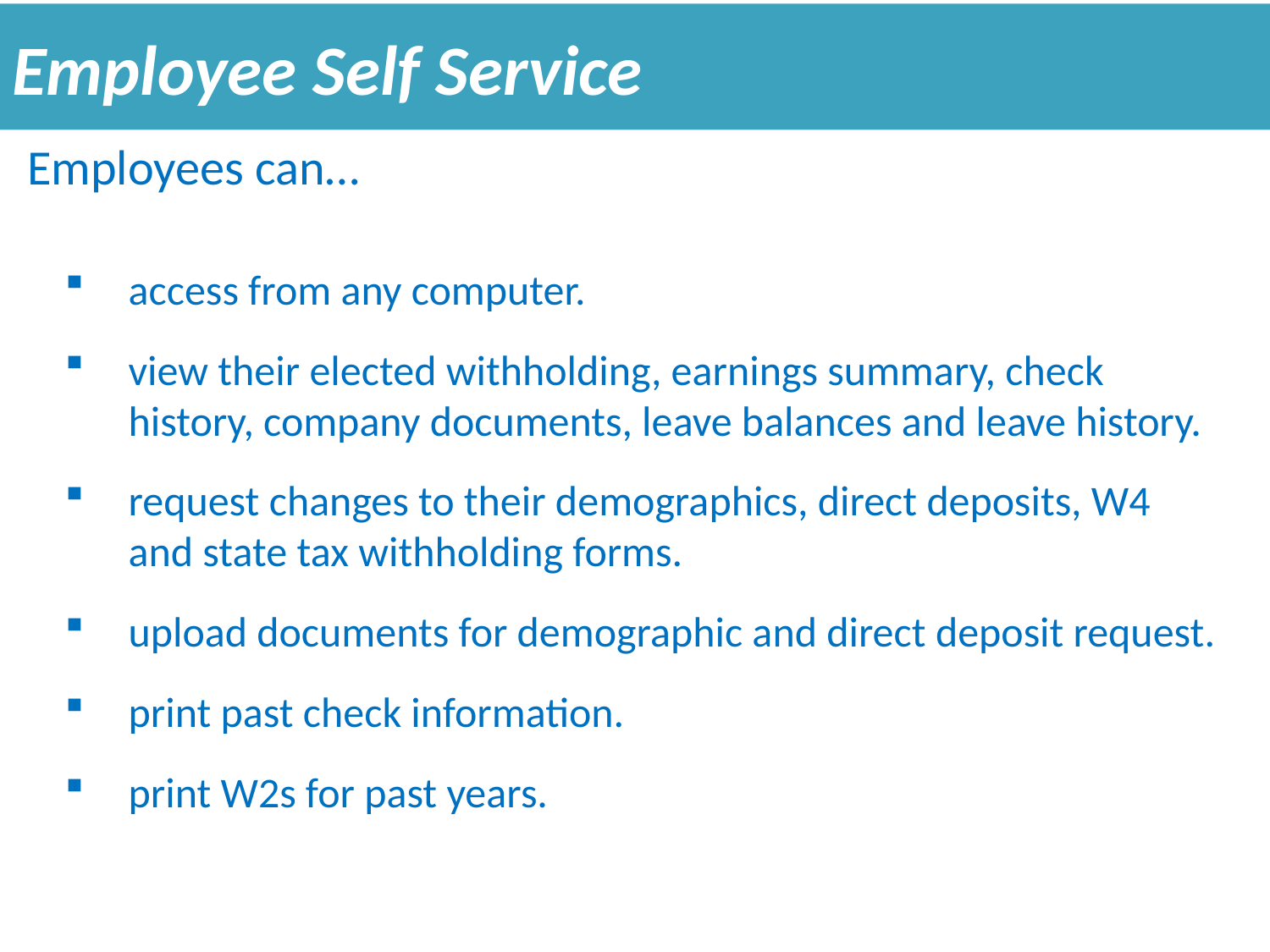

Employee Self Service
Employees can…
access from any computer.

view their elected withholding, earnings summary, check history, company documents, leave balances and leave history.

request changes to their demographics, direct deposits, W4 and state tax withholding forms.

upload documents for demographic and direct deposit request.

print past check information.

print W2s for past years.